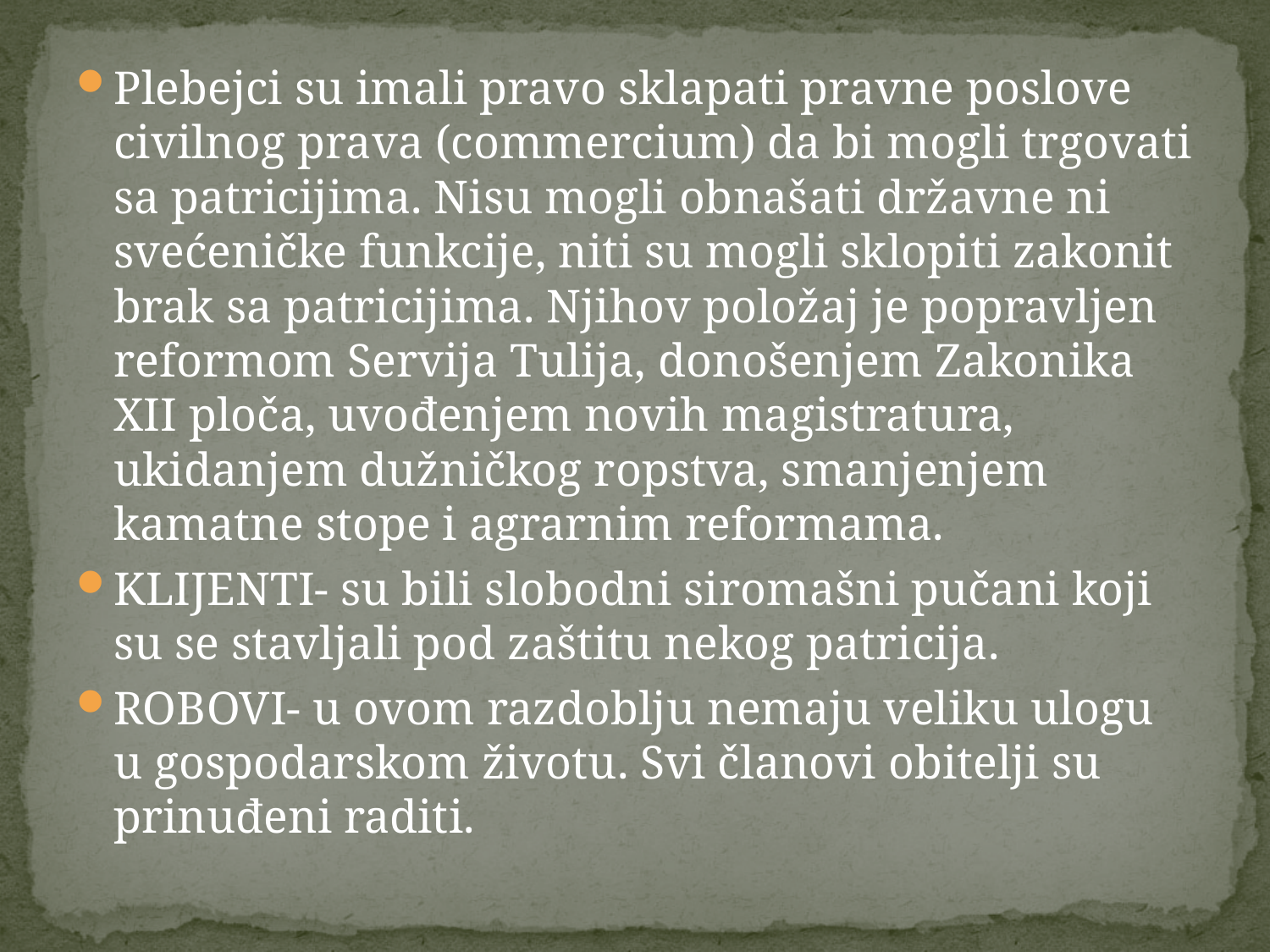

Plebejci su imali pravo sklapati pravne poslove civilnog prava (commercium) da bi mogli trgovati sa patricijima. Nisu mogli obnašati državne ni svećeničke funkcije, niti su mogli sklopiti zakonit brak sa patricijima. Njihov položaj je popravljen reformom Servija Tulija, donošenjem Zakonika XII ploča, uvođenjem novih magistratura, ukidanjem dužničkog ropstva, smanjenjem kamatne stope i agrarnim reformama.
KLIJENTI- su bili slobodni siromašni pučani koji su se stavljali pod zaštitu nekog patricija.
ROBOVI- u ovom razdoblju nemaju veliku ulogu u gospodarskom životu. Svi članovi obitelji su prinuđeni raditi.